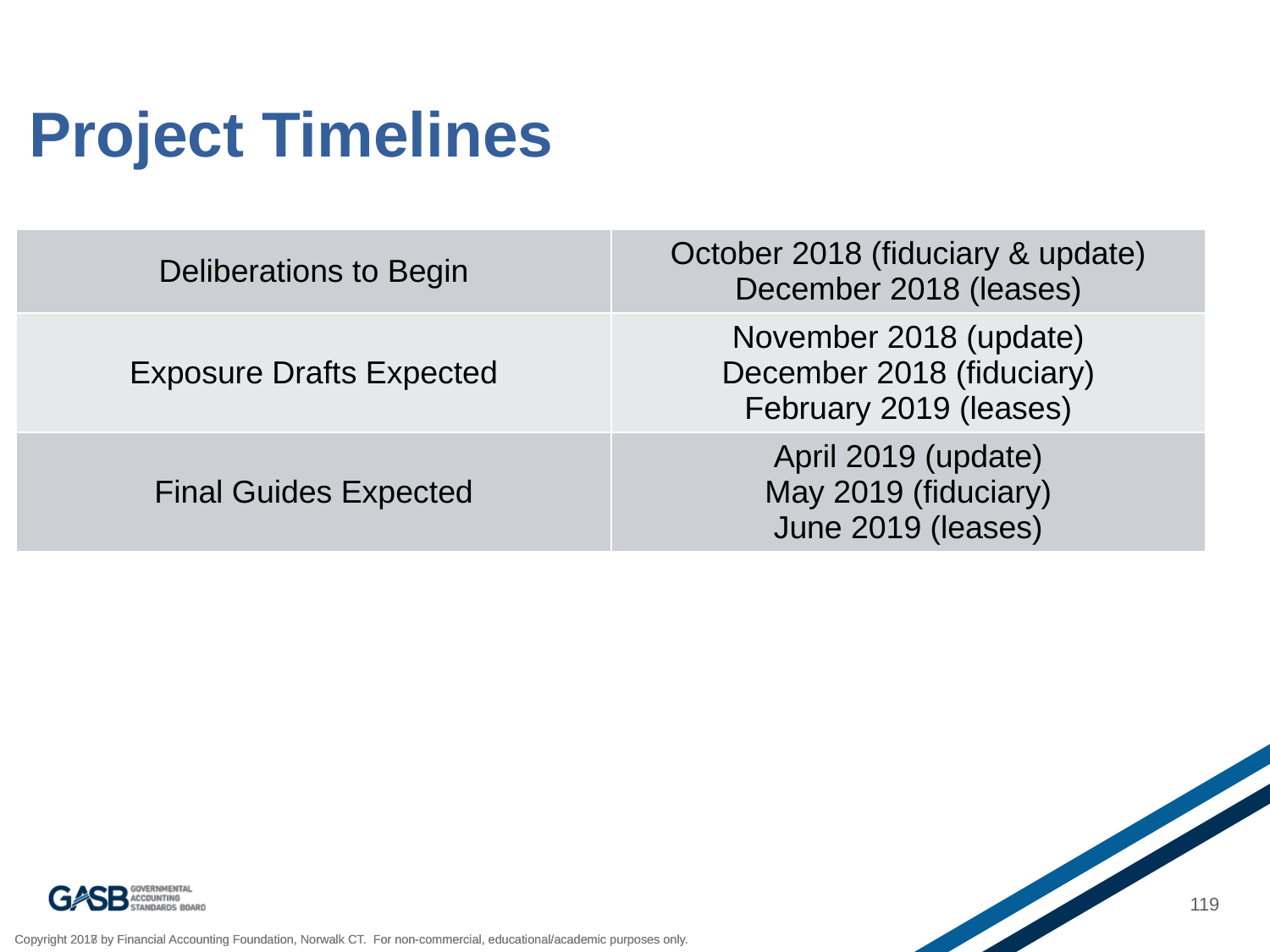

# Project Timelines
| Deliberations to Begin | October 2018 (fiduciary & update) December 2018 (leases) |
| --- | --- |
| Exposure Drafts Expected | November 2018 (update) December 2018 (fiduciary) February 2019 (leases) |
| Final Guides Expected | April 2019 (update) May 2019 (fiduciary) June 2019 (leases) |
119